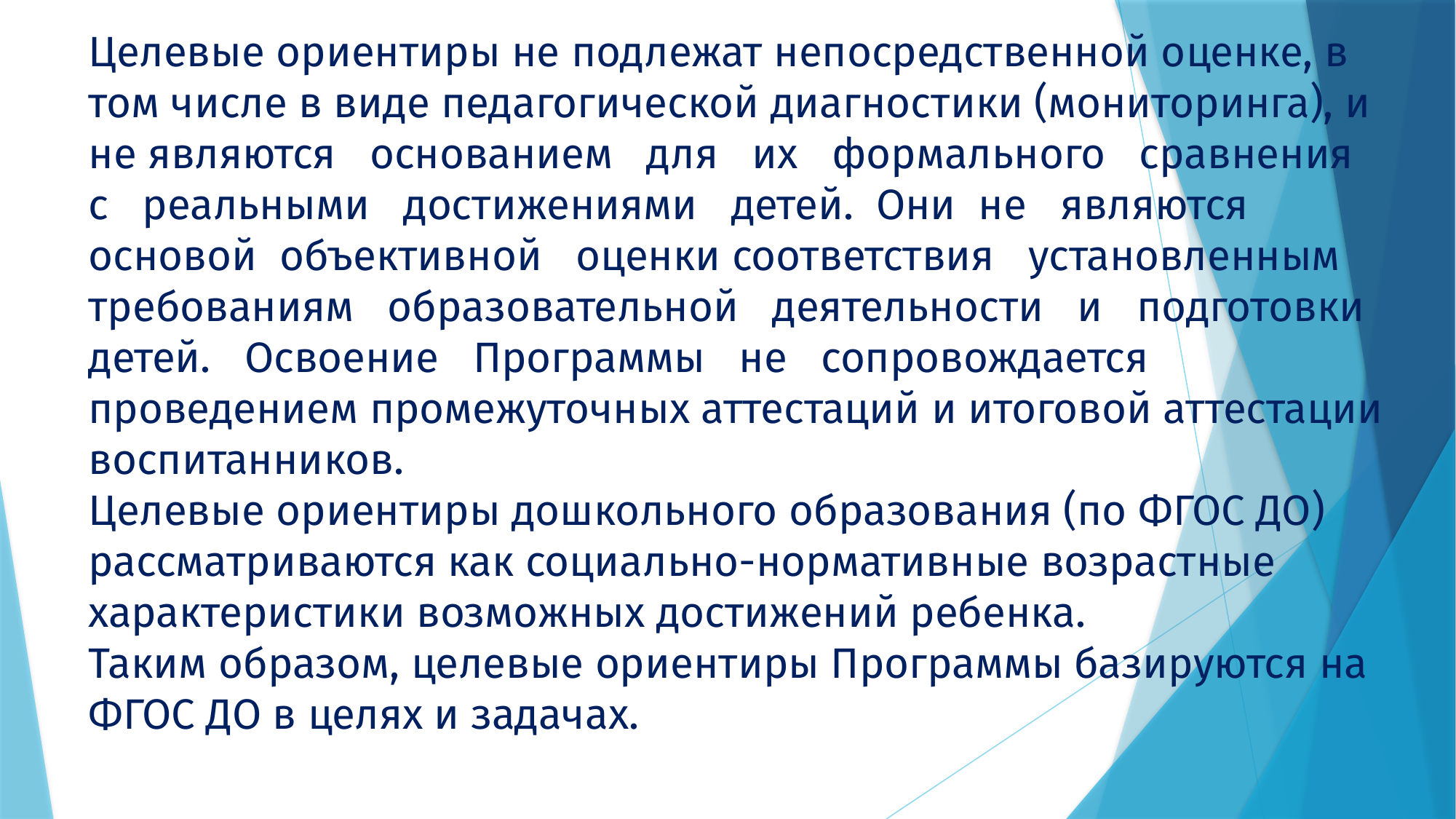

Целевые ориентиры не подлежат непосредственной оценке, в том числе в виде педагогической диагностики (мониторинга), и не являются   основанием   для   их   формального   сравнения  с   реальными   достижениями   детей.  Они  не   являются  основой  объективной   оценки соответствия   установленным   требованиям   образовательной   деятельности   и   подготовки   детей.   Освоение   Программы   не   сопровождается проведением промежуточных аттестаций и итоговой аттестации воспитанников.
Целевые ориентиры дошкольного образования (по ФГОС ДО) рассматриваются как социально-нормативные возраст­ные характеристики возможных достижений ребенка.
Таким образом, целевые ориентиры Программы базируются на ФГОС ДО в целях и задачах.